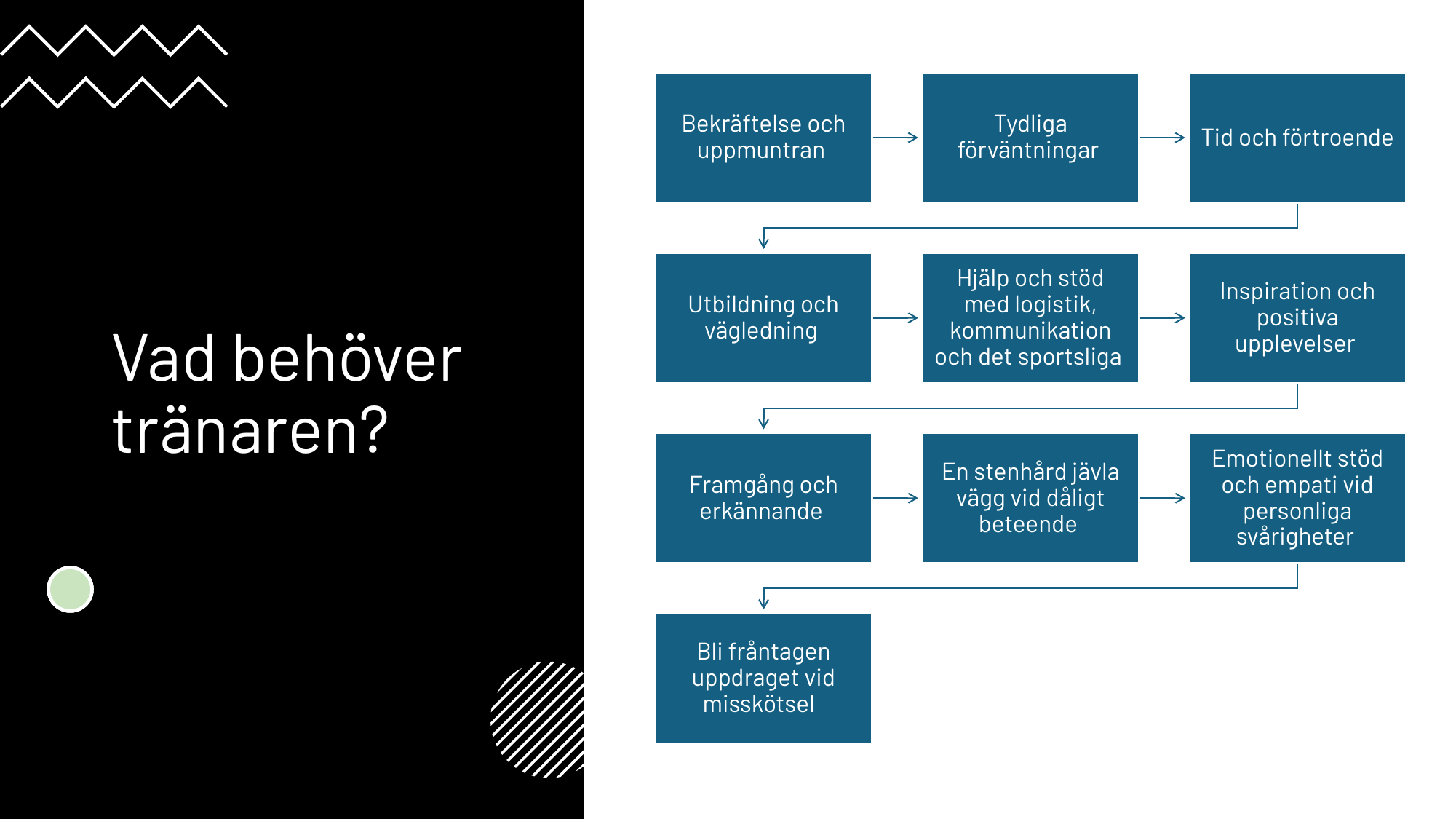

Bekräftelse och uppmuntran

Tydliga förväntningar

Tid och förtroende

Utbildning och vägledning

Hjälp och stöd med logistik, kommunikation och det sportsliga

Inspiration och positiva upplevelser

Framgång och erkännande

En stenhård jävla vägg vid dåligt beteende

Emotionellt stöd och empati vid personliga svårigheter
Bli fråntagen uppdraget vid misskötsel
# Vad behöver tränaren?